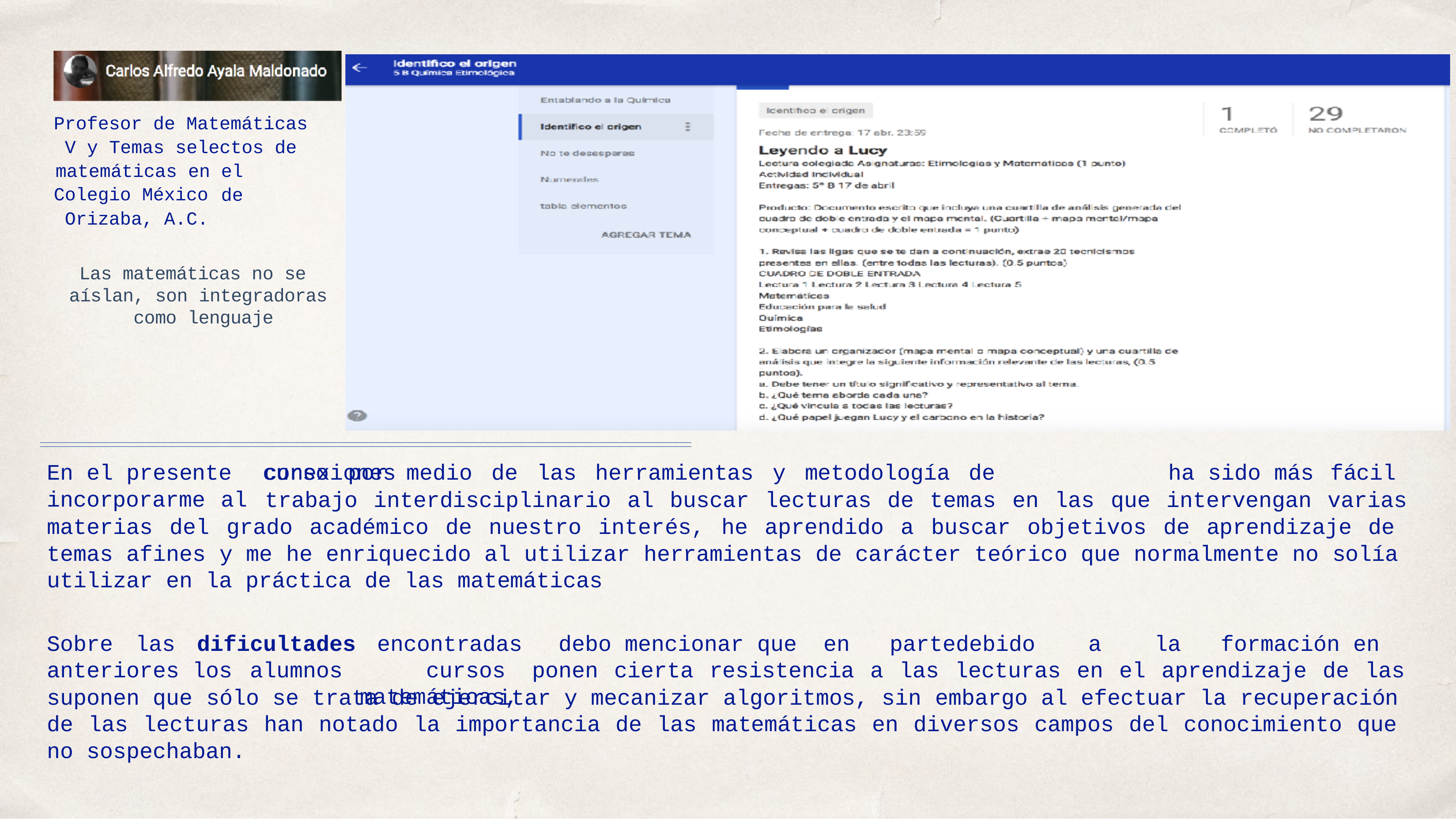

Profesor de Matemáticas  V y Temas selectos de
matemáticas en el
de
Colegio México  Orizaba, A.C.
Las matemáticas no se  aíslan, son integradoras  como lenguaje

En el presente  incorporarme al
curso por medio de las herramientas y metodología de
conexiones
trabajo interdisciplinario al buscar lecturas de temas en las que intervengan varias
ha sido más fácil
materias del grado académico de nuestro interés, he aprendido a buscar objetivos de aprendizaje de  temas afines y me he enriquecido al utilizar herramientas de carácter teórico que normalmente no solía  utilizar en la práctica de las matemáticas
Sobre	las	dificultades
anteriores los alumnos
encontradas	debo	mencionar	que	en	parte	debido	a	la	formación	en	cursos  ponen cierta resistencia a las lecturas en el aprendizaje de las matemáticas,
suponen que sólo se trata de ejercitar y mecanizar algoritmos, sin embargo al efectuar la recuperación  de las lecturas han notado la importancia de las matemáticas en diversos campos del conocimiento que  no sospechaban.